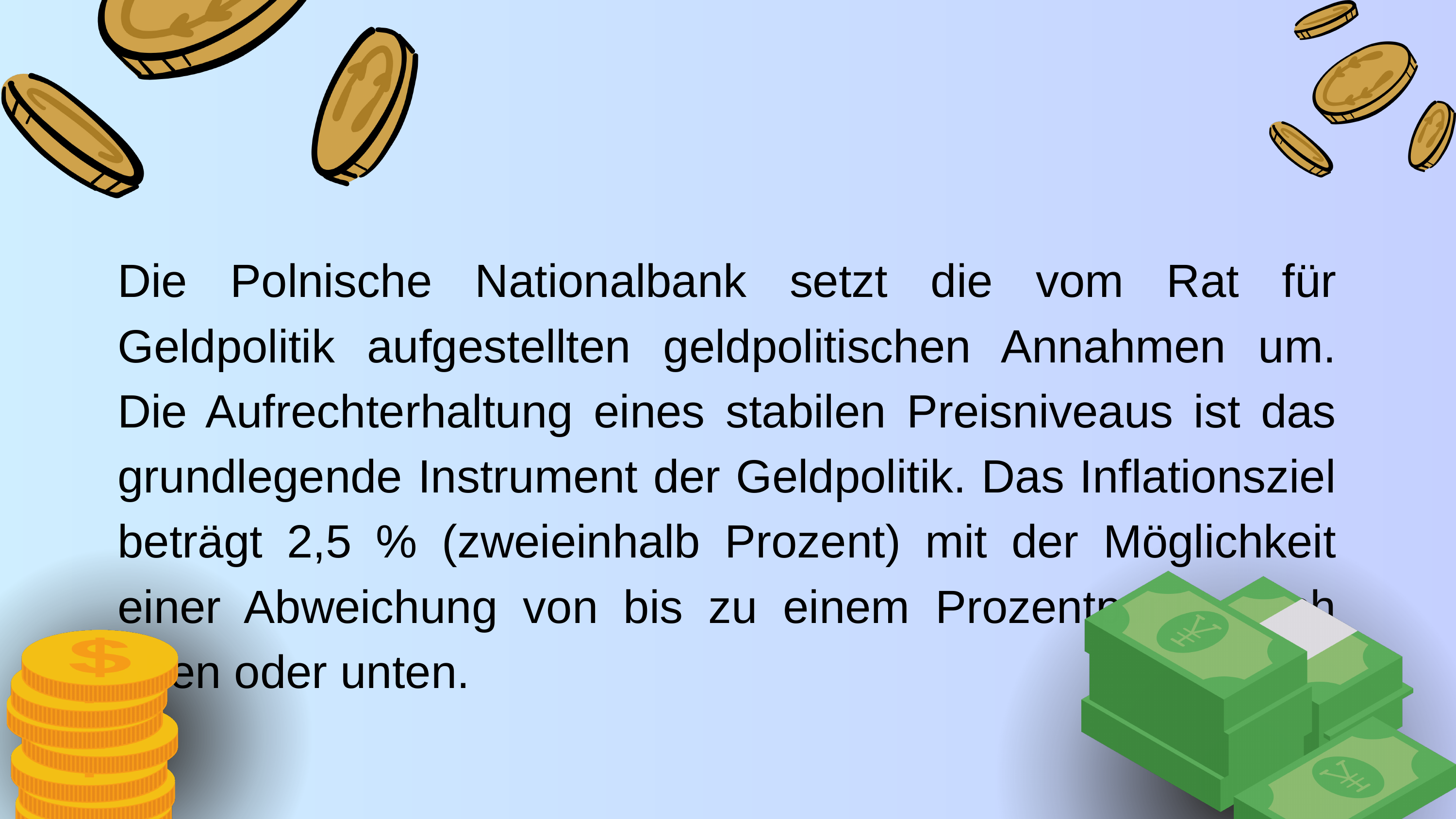

Die Polnische Nationalbank setzt die vom Rat für Geldpolitik aufgestellten geldpolitischen Annahmen um. Die Aufrechterhaltung eines stabilen Preisniveaus ist das grundlegende Instrument der Geldpolitik. Das Inflationsziel beträgt 2,5 % (zweieinhalb Prozent) mit der Möglichkeit einer Abweichung von bis zu einem Prozentpunkt nach oben oder unten.